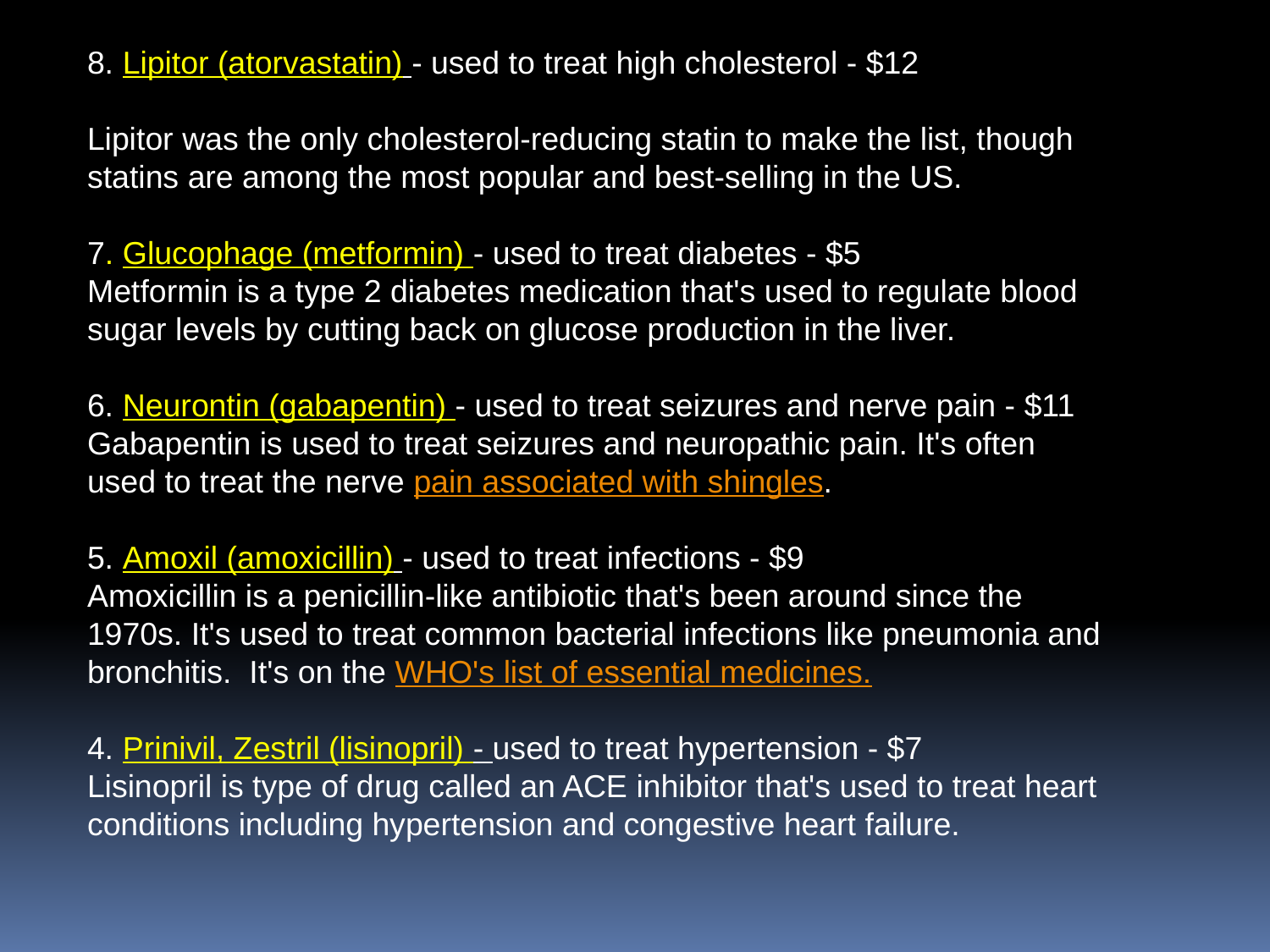

8. Lipitor (atorvastatin) - used to treat high cholesterol - $12

Lipitor was the only cholesterol-reducing statin to make the list, though statins are among the most popular and best-selling in the US.

7. Glucophage (metformin) - used to treat diabetes - $5
Metformin is a type 2 diabetes medication that's used to regulate blood sugar levels by cutting back on glucose production in the liver.

6. Neurontin (gabapentin) - used to treat seizures and nerve pain - $11
Gabapentin is used to treat seizures and neuropathic pain. It's often used to treat the nerve pain associated with shingles.

5. Amoxil (amoxicillin) - used to treat infections - $9
Amoxicillin is a penicillin-like antibiotic that's been around since the 1970s. It's used to treat common bacterial infections like pneumonia and bronchitis.  It's on the WHO's list of essential medicines.

4. Prinivil, Zestril (lisinopril) - used to treat hypertension - $7
Lisinopril is type of drug called an ACE inhibitor that's used to treat heart conditions including hypertension and congestive heart failure.